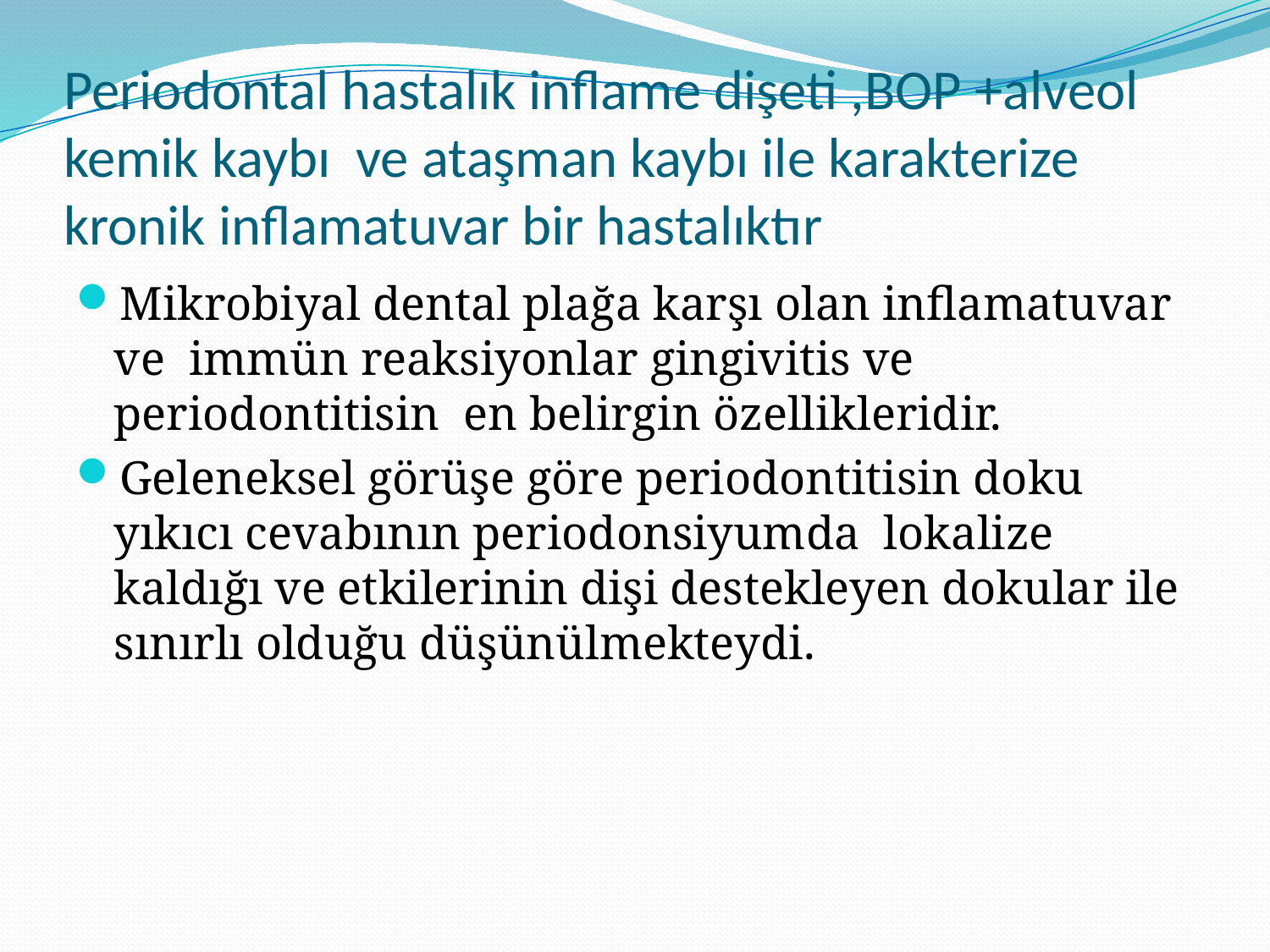

# Periodontal hastalık inflame dişeti ,BOP +alveol kemik kaybı  ve ataşman kaybı ile karakterize kronik inflamatuvar bir hastalıktır
Mikrobiyal dental plağa karşı olan inflamatuvar ve  immün reaksiyonlar gingivitis ve periodontitisin  en belirgin özellikleridir.
Geleneksel görüşe göre periodontitisin doku yıkıcı cevabının periodonsiyumda  lokalize kaldığı ve etkilerinin dişi destekleyen dokular ile sınırlı olduğu düşünülmekteydi.